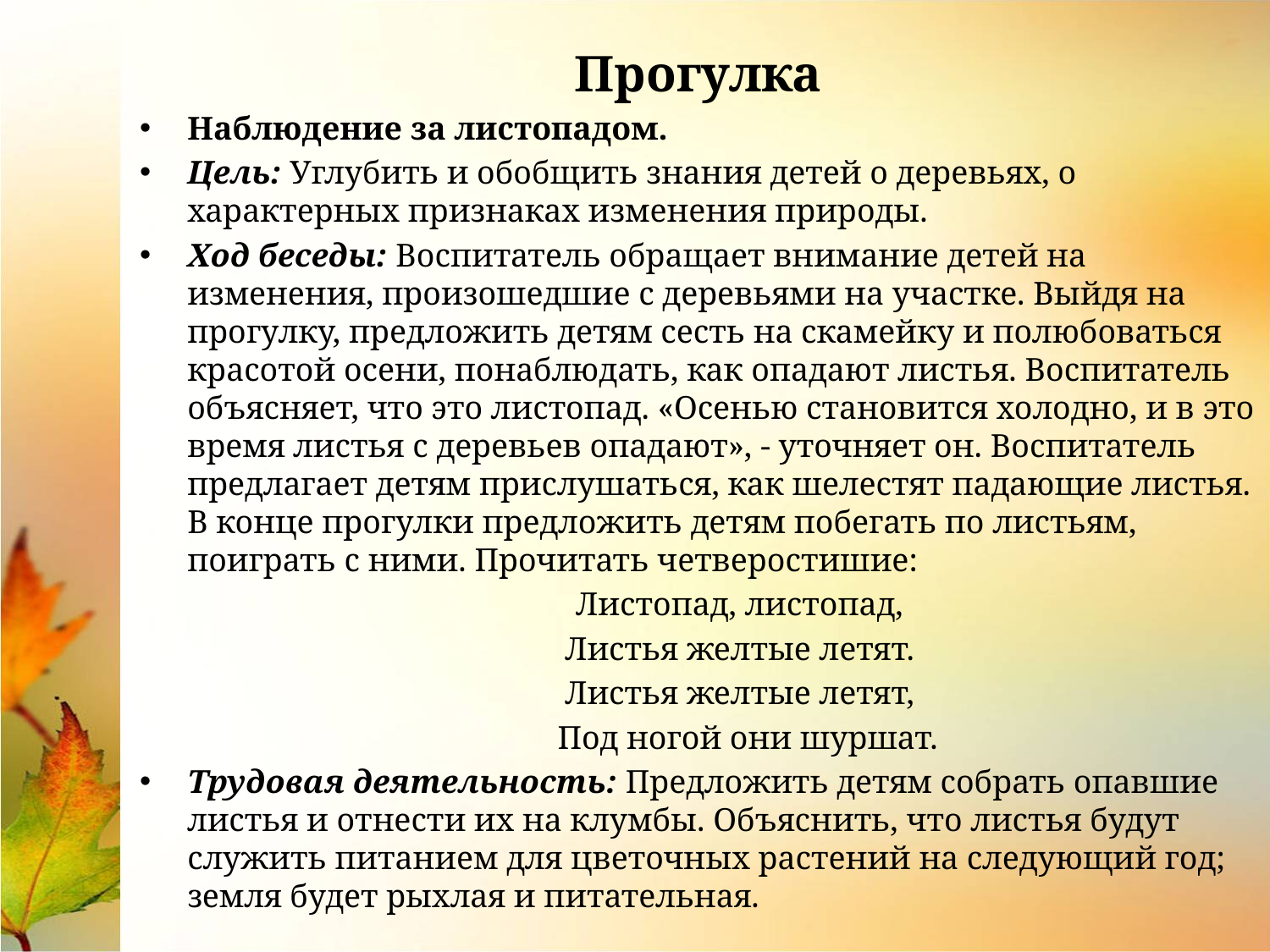

Прогулка
Наблюдение за листопадом.
Цель: Углубить и обобщить знания детей о деревьях, о характерных признаках изменения природы.
Ход беседы: Воспитатель обращает внимание детей на изменения, произошедшие с деревьями на участке. Выйдя на прогулку, предложить детям сесть на скамейку и полюбоваться красотой осени, понаблюдать, как опадают листья. Воспитатель объясняет, что это листопад. «Осенью становится холодно, и в это время листья с деревьев опадают», - уточняет он. Воспитатель предлагает детям прислушаться, как шелестят падающие листья. В конце прогулки предложить детям побегать по листьям, поиграть с ними. Прочитать четверостишие:
          Листопад, листопад,
          Листья желтые летят.
          Листья желтые летят,
            Под ногой они шуршат.
Трудовая деятельность: Предложить детям собрать опавшие листья и отнести их на клумбы. Объяснить, что листья будут служить питанием для цветочных растений на следующий год; земля будет рыхлая и питательная.